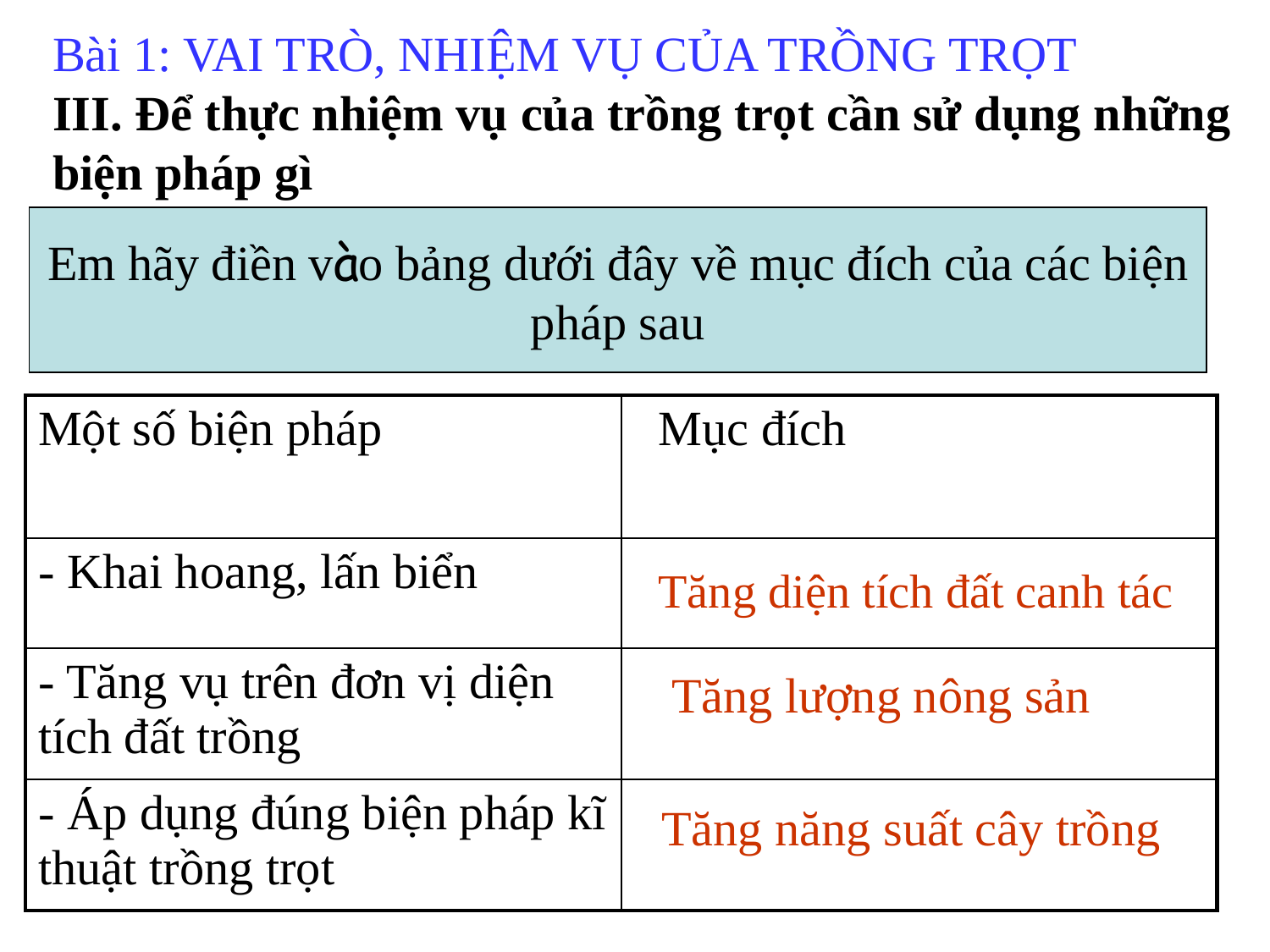

Bài 1: VAI TRÒ, NHIỆM VỤ CỦA TRỒNG TRỌT
III. Để thực nhiệm vụ của trồng trọt cần sử dụng những biện pháp gì

Em hãy điền vào bảng dưới đây về mục đích của các biện pháp sau
| Một số biện pháp | Mục đích |
| --- | --- |
| - Khai hoang, lấn biển |  |
| - Tăng vụ trên đơn vị diện tích đất trồng |  |
| - Áp dụng đúng biện pháp kĩ thuật trồng trọt |  |
Tăng diện tích đất canh tác
Tăng lượng nông sản
Tăng năng suất cây trồng